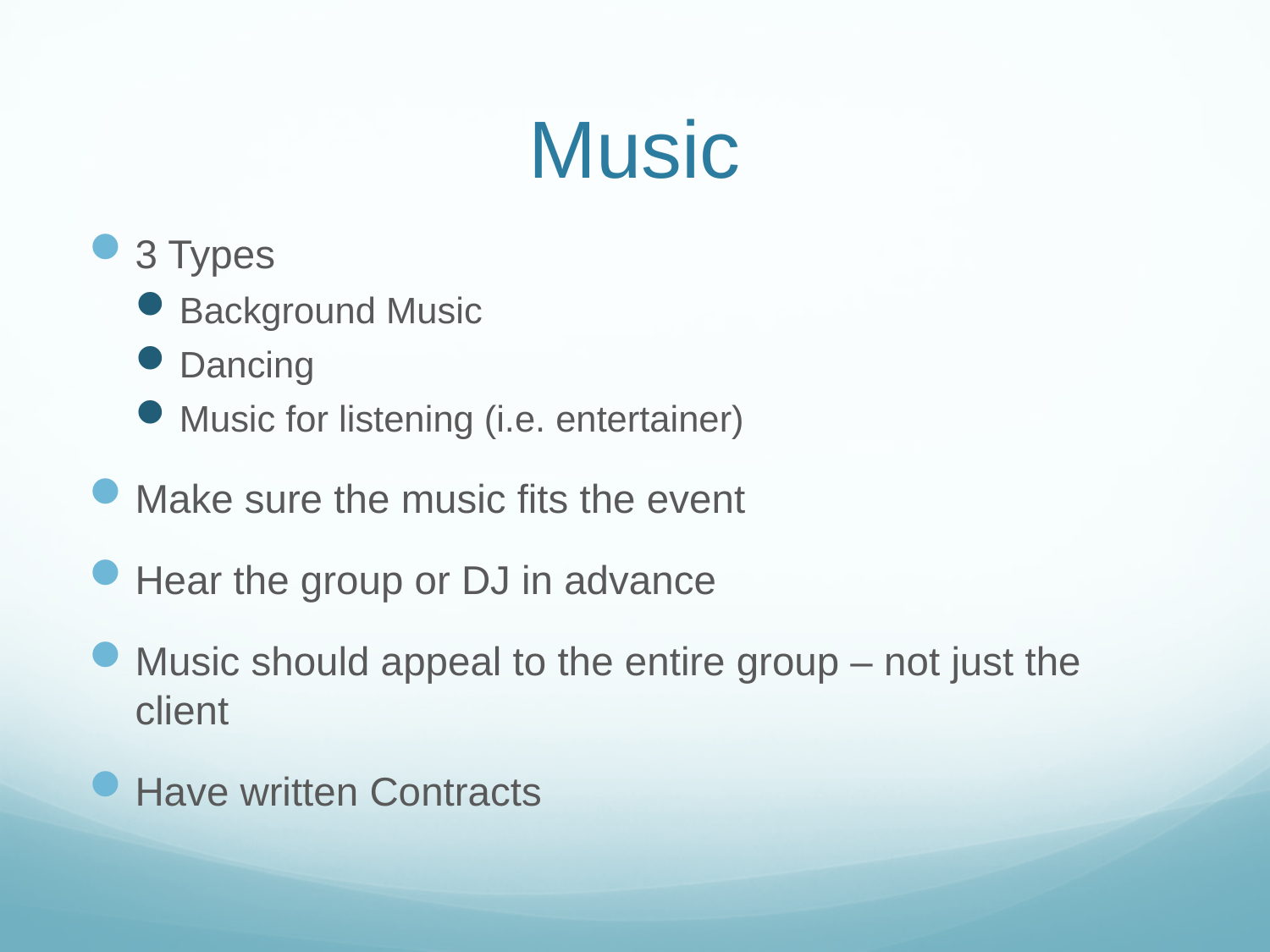

# Music
3 Types
Background Music
Dancing
Music for listening (i.e. entertainer)
Make sure the music fits the event
Hear the group or DJ in advance
Music should appeal to the entire group – not just the client
Have written Contracts